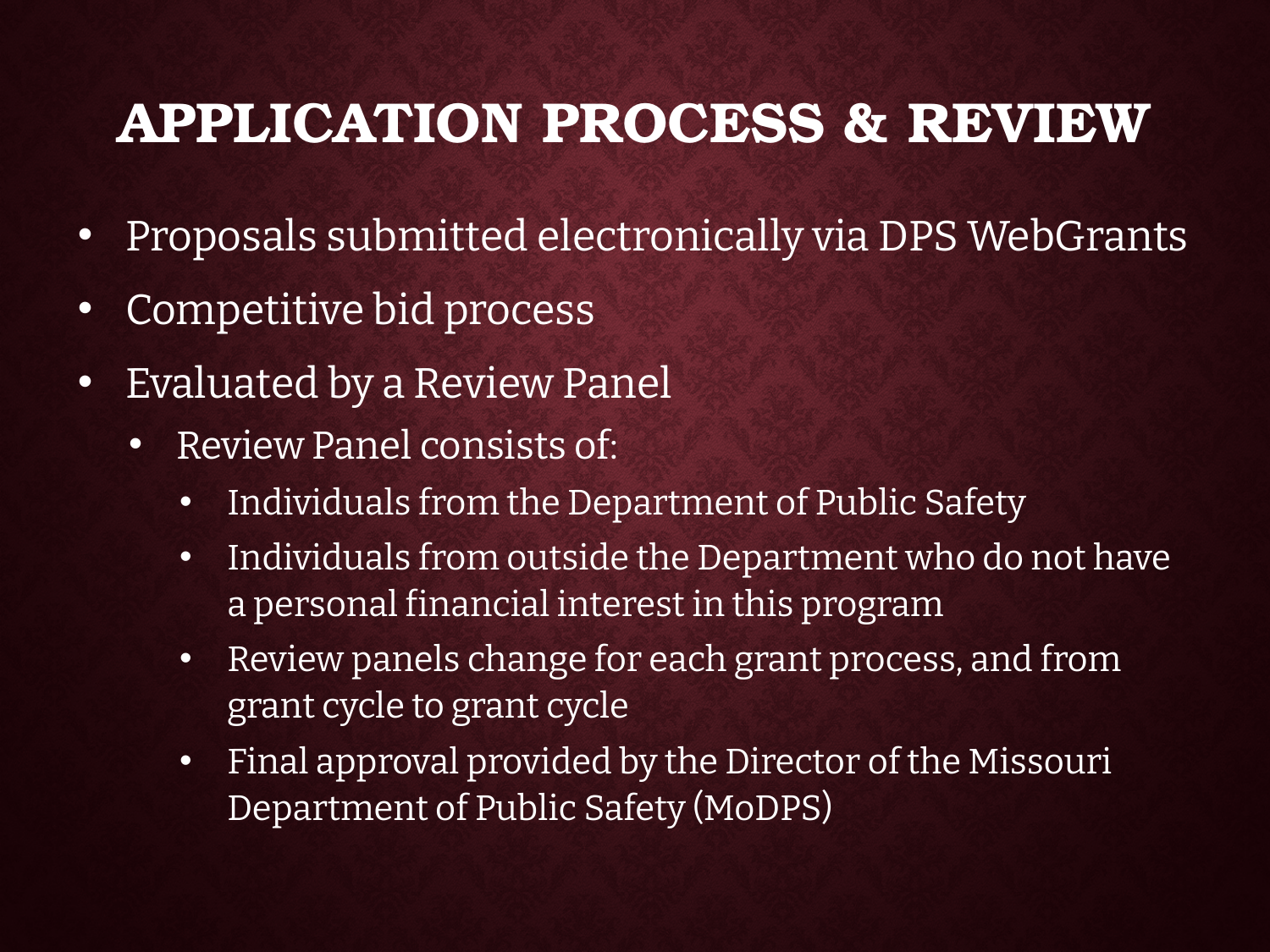

# Application Process & Review
Proposals submitted electronically via DPS WebGrants
Competitive bid process
Evaluated by a Review Panel
Review Panel consists of:
Individuals from the Department of Public Safety
Individuals from outside the Department who do not have a personal financial interest in this program
Review panels change for each grant process, and from grant cycle to grant cycle
Final approval provided by the Director of the Missouri Department of Public Safety (MoDPS)